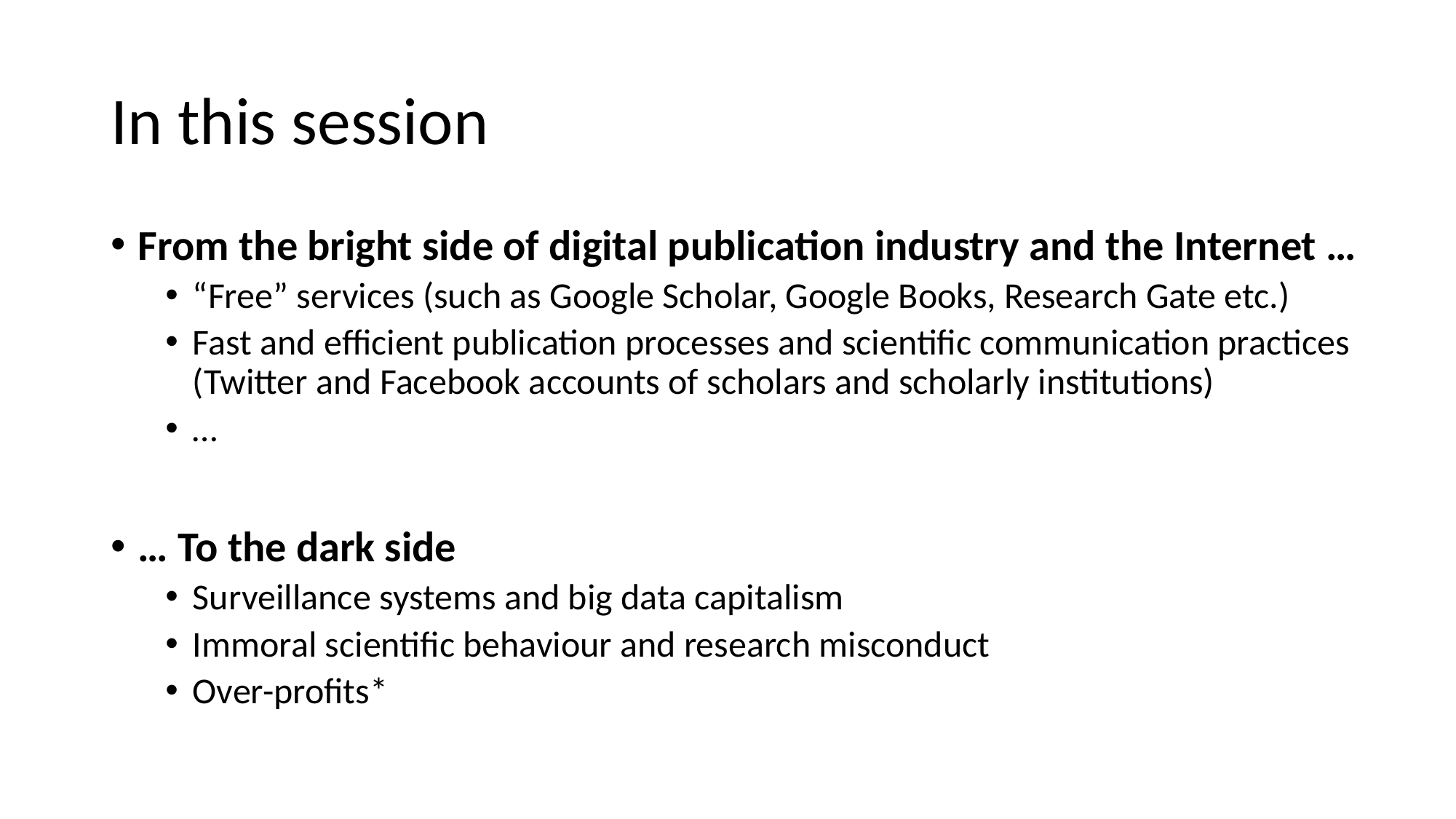

# In this session
From the bright side of digital publication industry and the Internet …
“Free” services (such as Google Scholar, Google Books, Research Gate etc.)
Fast and efficient publication processes and scientific communication practices (Twitter and Facebook accounts of scholars and scholarly institutions)
…

… To the dark side
Surveillance systems and big data capitalism
Immoral scientific behaviour and research misconduct
Over-profits*